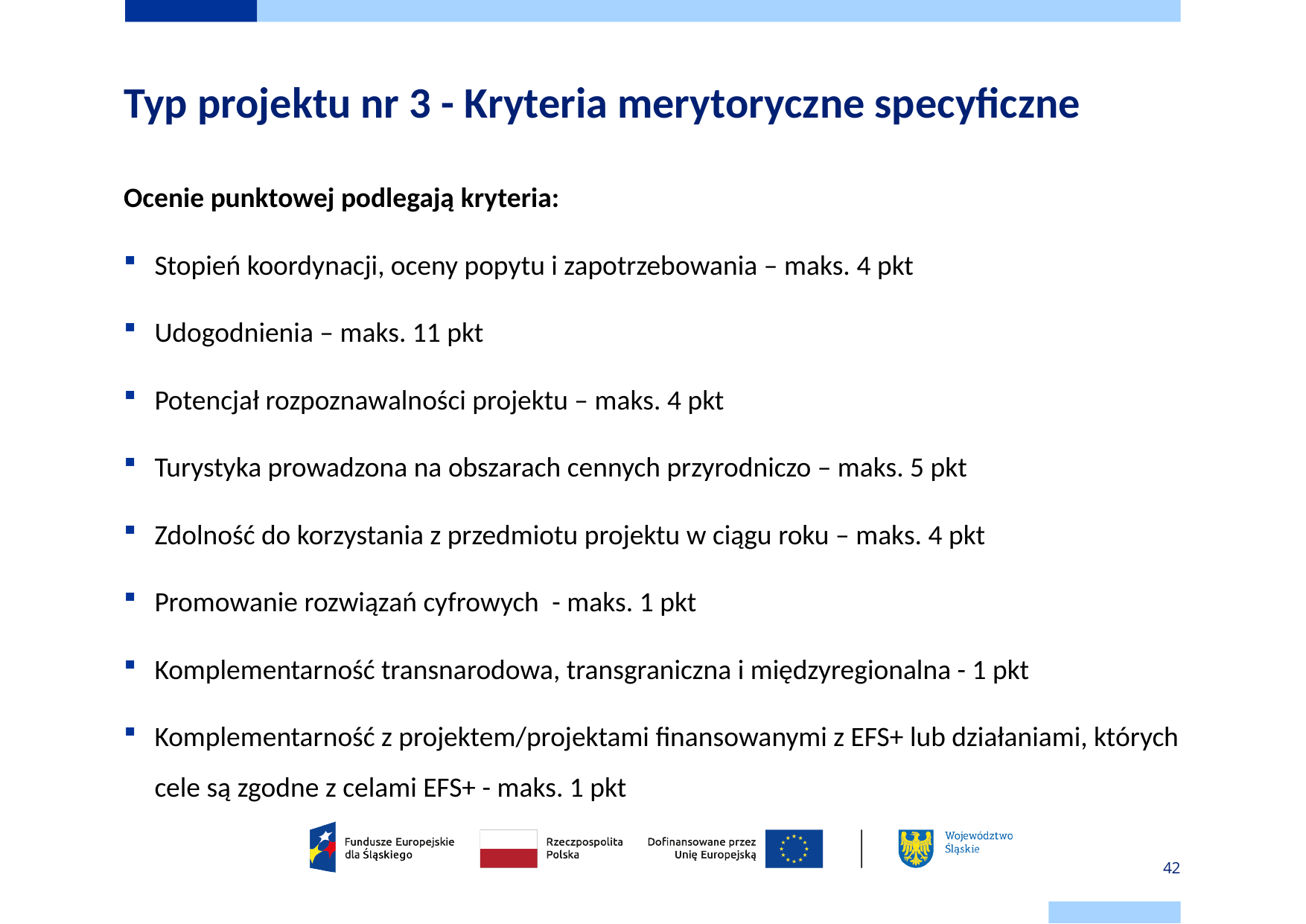

# Typ projektu nr 3 - Kryteria merytoryczne specyficzne
Ocenie punktowej podlegają kryteria:
Stopień koordynacji, oceny popytu i zapotrzebowania – maks. 4 pkt
Udogodnienia – maks. 11 pkt
Potencjał rozpoznawalności projektu – maks. 4 pkt
Turystyka prowadzona na obszarach cennych przyrodniczo – maks. 5 pkt
Zdolność do korzystania z przedmiotu projektu w ciągu roku – maks. 4 pkt
Promowanie rozwiązań cyfrowych  - maks. 1 pkt
Komplementarność transnarodowa, transgraniczna i międzyregionalna - 1 pkt
Komplementarność z projektem/projektami finansowanymi z EFS+ lub działaniami, których cele są zgodne z celami EFS+ - maks. 1 pkt

42